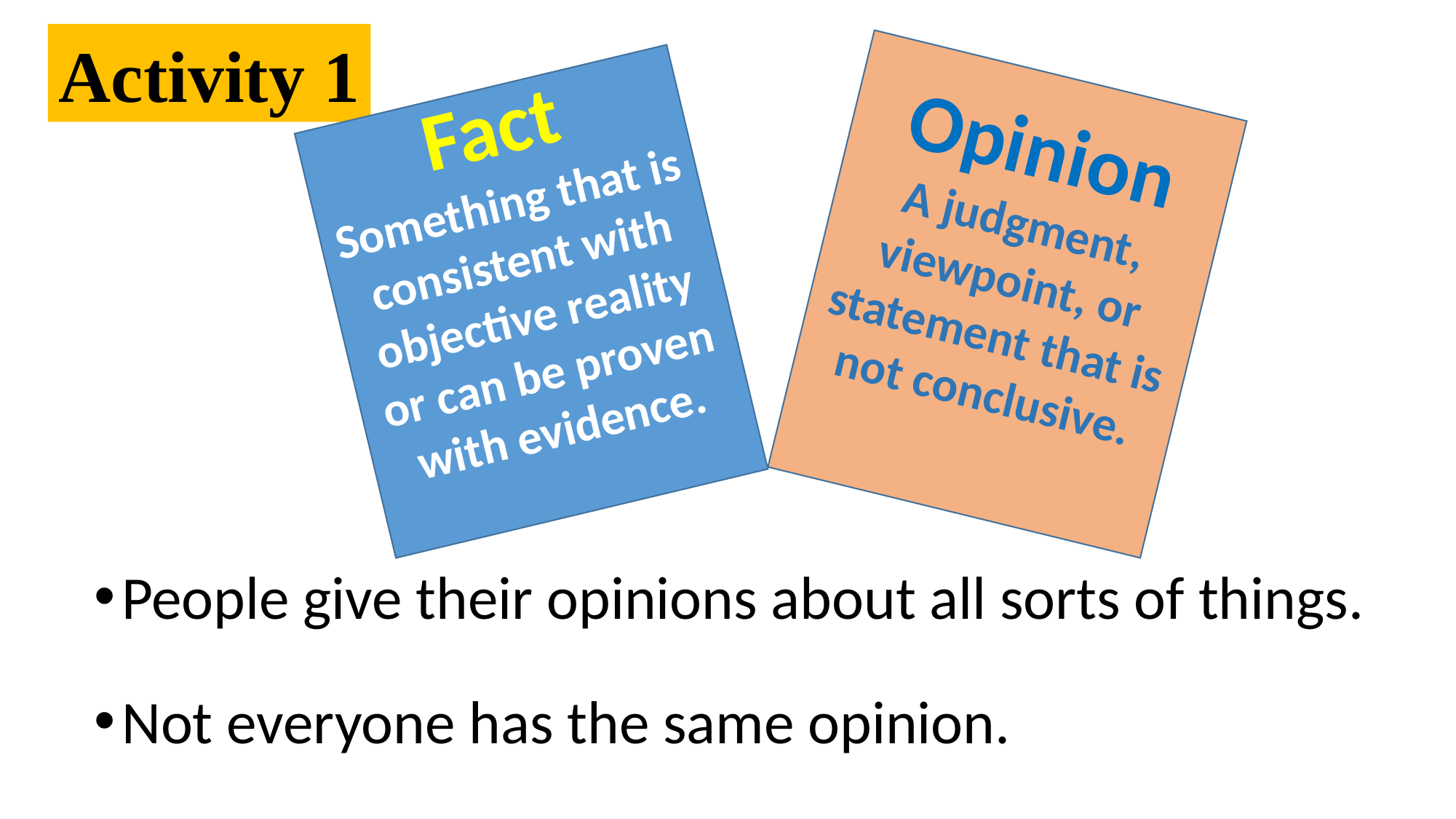

Activity 1
Opinion
A judgment, viewpoint, or statement that is not conclusive.

Fact
Something that is consistent with objective reality or can be proven with evidence.

People give their opinions about all sorts of things.
Not everyone has the same opinion.